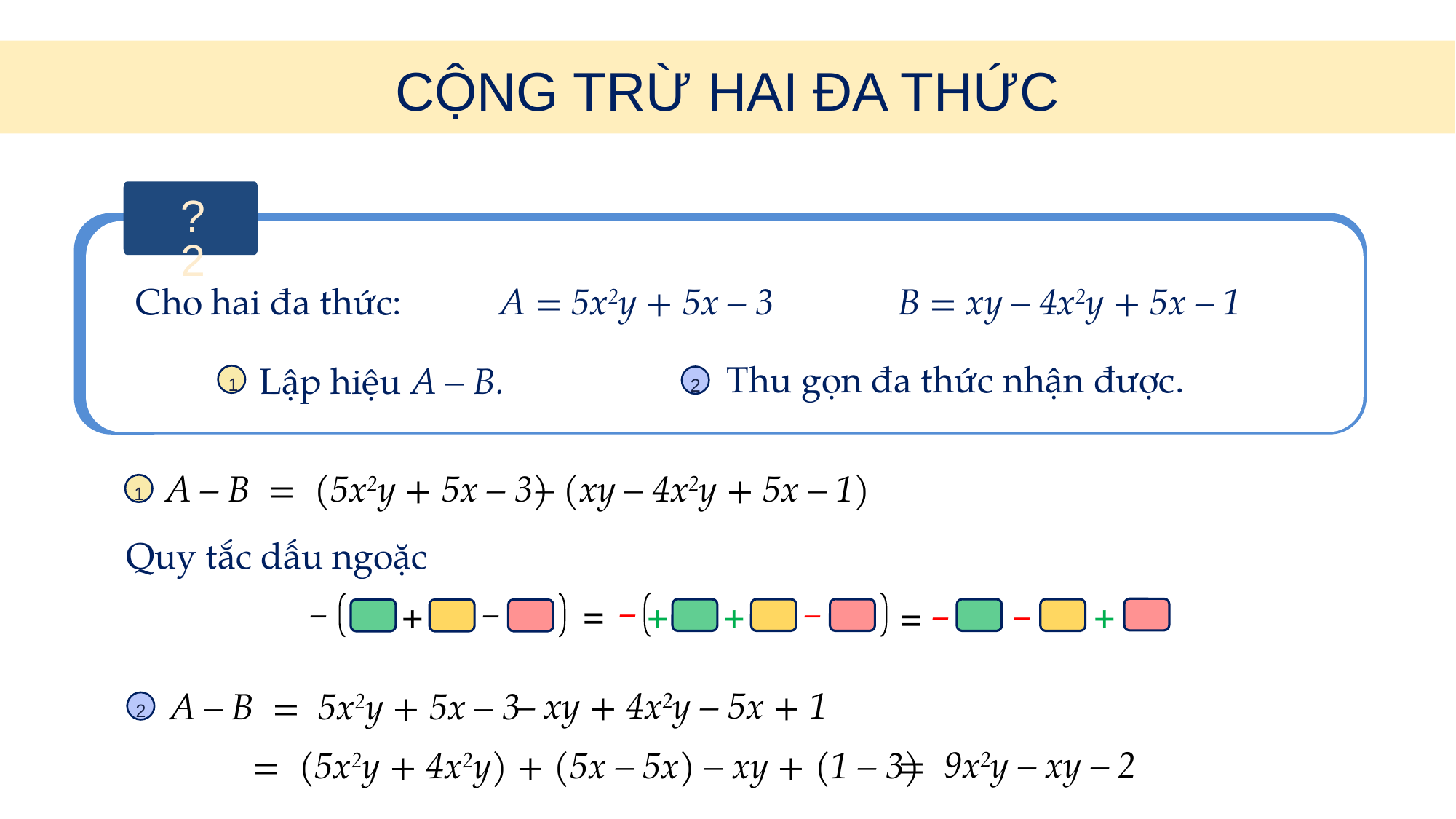

CỘNG TRỪ HAI ĐA THỨC

?2

Cho hai đa thức:
A = 5x2y + 5x – 3
B = xy – 4x2y + 5x – 1
Thu gọn đa thức nhận được.
Lập hiệu A – B.
1

2

A – B  =  (5x2y + 5x – 3)
– (xy – 4x2y + 5x – 1)
1

Quy tắc dấu ngoặc

–

–

–

–

–

–
=
+
+
+
+
=

– xy + 4x2y – 5x + 1
A – B  =  5x2y + 5x – 3
2

=  9x2y – xy – 2
=  (5x2y + 4x2y) + (5x – 5x) – xy + (1 – 3)